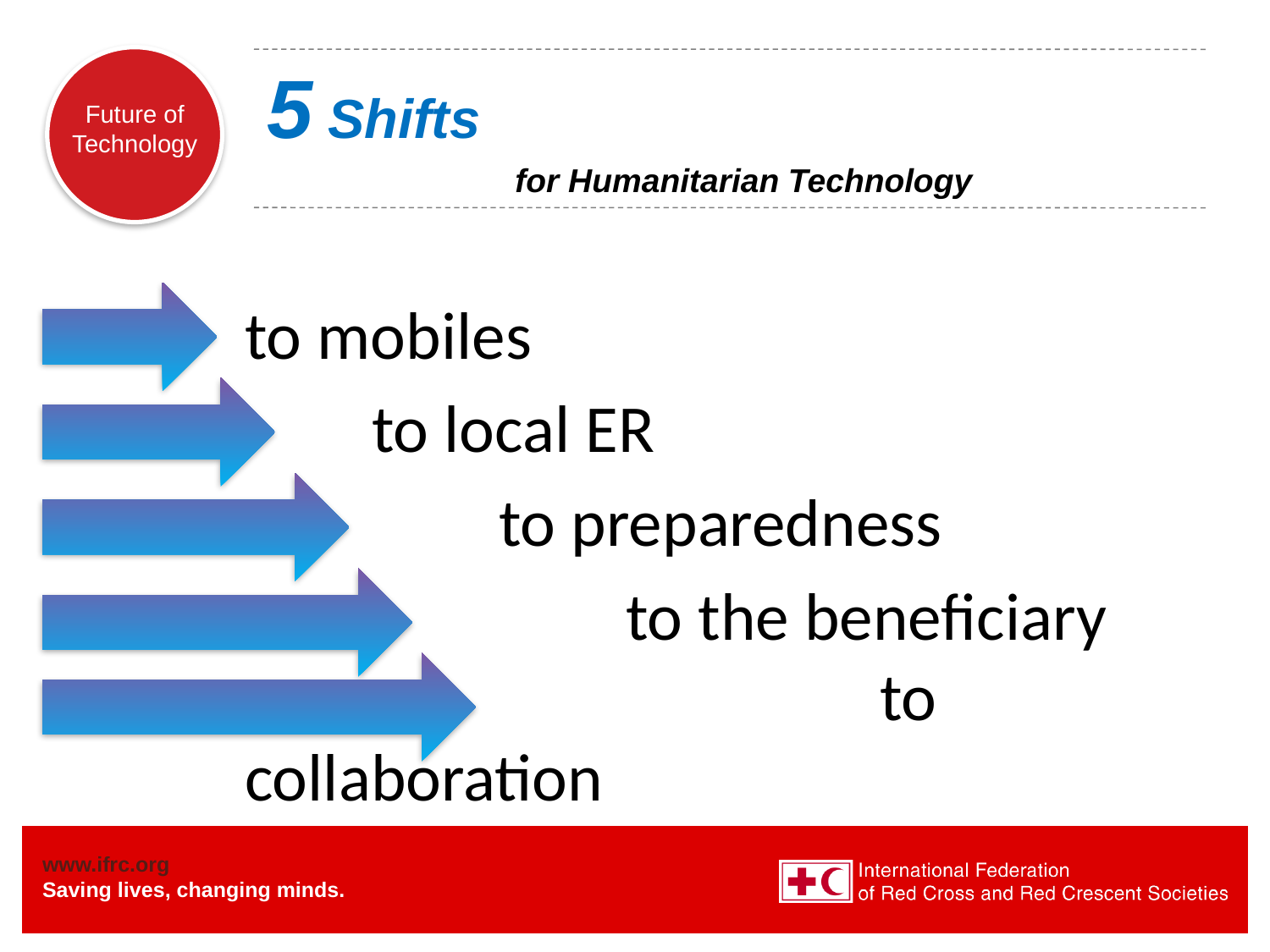

# 5 Shifts for Humanitarian Technology

	to mobiles
		to local ER
			to preparedness
				to the beneficiary						to collaboration